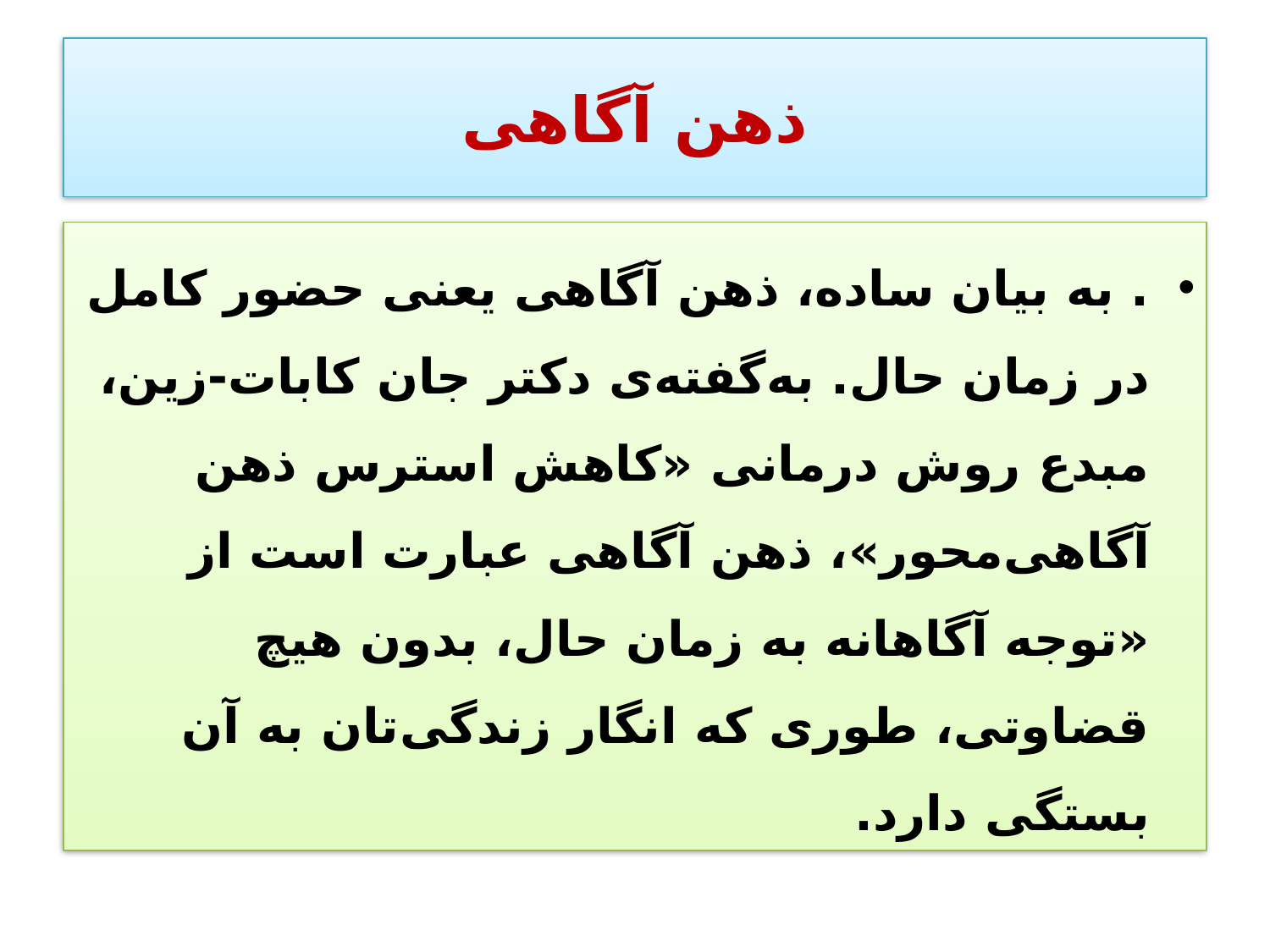

# ذهن آگاهی
. به بیان ساده، ذهن آگاهی یعنی حضور کامل در زمان حال. به‌‌گفته‌ی دکتر جان کابات‌-‌زین، مبدع روش درمانی «کاهش استرس ذهن آگاهی‌‌‌محور»، ذهن آگاهی عبارت است از «توجه آگاهانه به زمان حال، بدون هیچ قضاوتی، طوری که انگار زندگی‌تان به آن بستگی دارد.